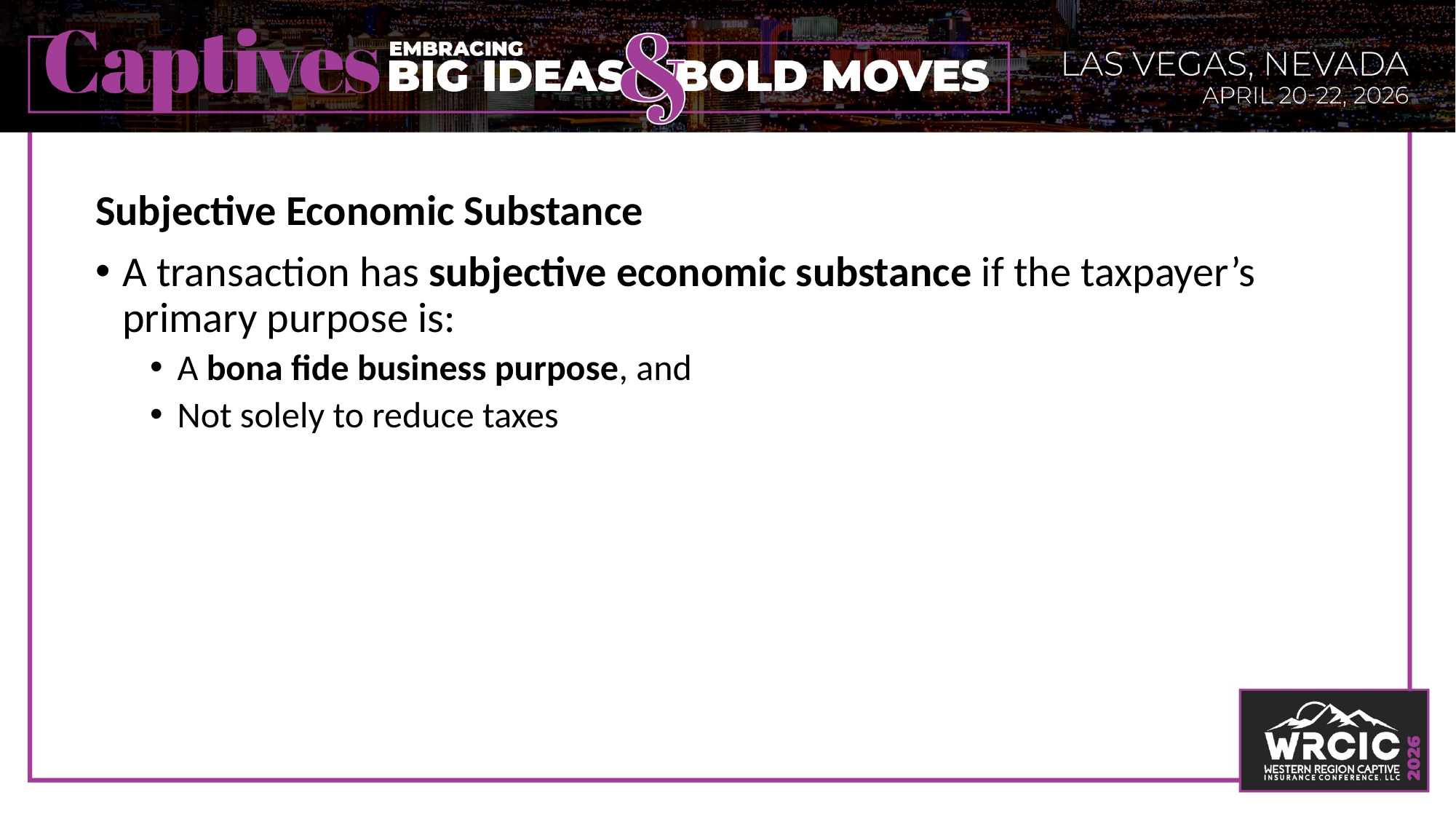

Subjective Economic Substance
A transaction has subjective economic substance if the taxpayer’s primary purpose is:
A bona fide business purpose, and
Not solely to reduce taxes